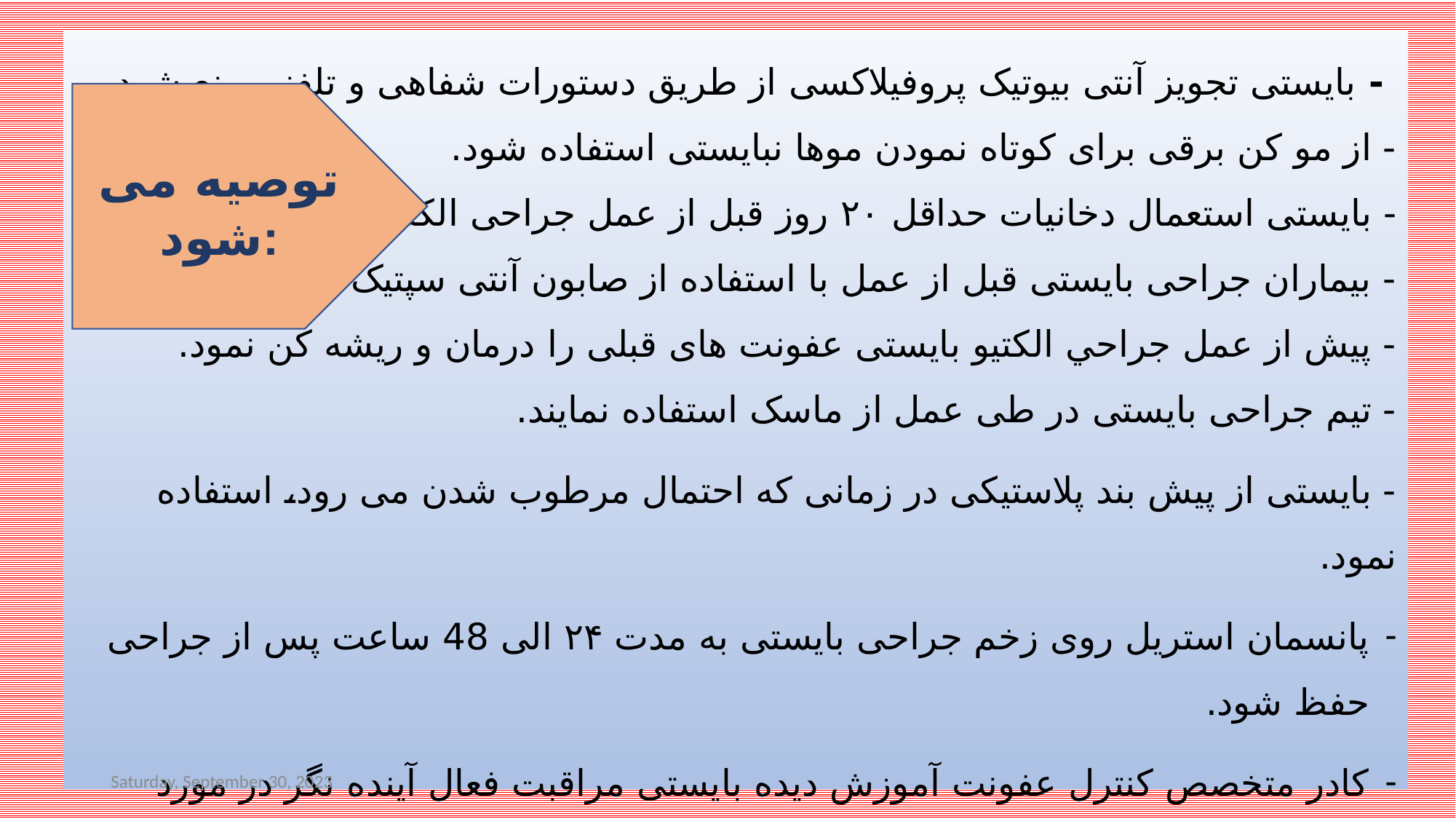

- بایستی تجویز آنتی بیوتیک پروفیلاکسی از طریق دستورات شفاهی و تلفنی منع شود.
- از مو کن برقی برای کوتاه نمودن موها نبایستی استفاده شود.
- بایستی استعمال دخانیات حداقل ۲۰ روز قبل از عمل جراحی الكتیو قطع شود.
- بیماران جراحی بایستی قبل از عمل با استفاده از صابون آنتی سپتیک دوش بگیرند.
- پیش از عمل جراحي الكتیو بايستی عفونت های قبلی را درمان و ریشه کن نمود.
- تیم جراحی بایستی در طی عمل از ماسک استفاده نمایند.
- بایستی از پیش بند پلاستیکی در زمانی که احتمال مرطوب شدن می رود، استفاده نمود.
پانسمان استریل روی زخم جراحی بایستی به مدت ۲۴ الی 48 ساعت پس از جراحی حفظ شود.
کادر متخصص کنترل عفونت آموزش دیده بایستی مراقبت فعال آینده نگر در مورد عفونت موضع عمل داشته باشند.
اطلاعات مرتبط به عفونت های جراحی بایستی با جراح و کادر مدیریتی ذیربط ارائه شود.
توصیه می شود:
Saturday, September 30, 2023
Dr.Nasrin Galehdar
48